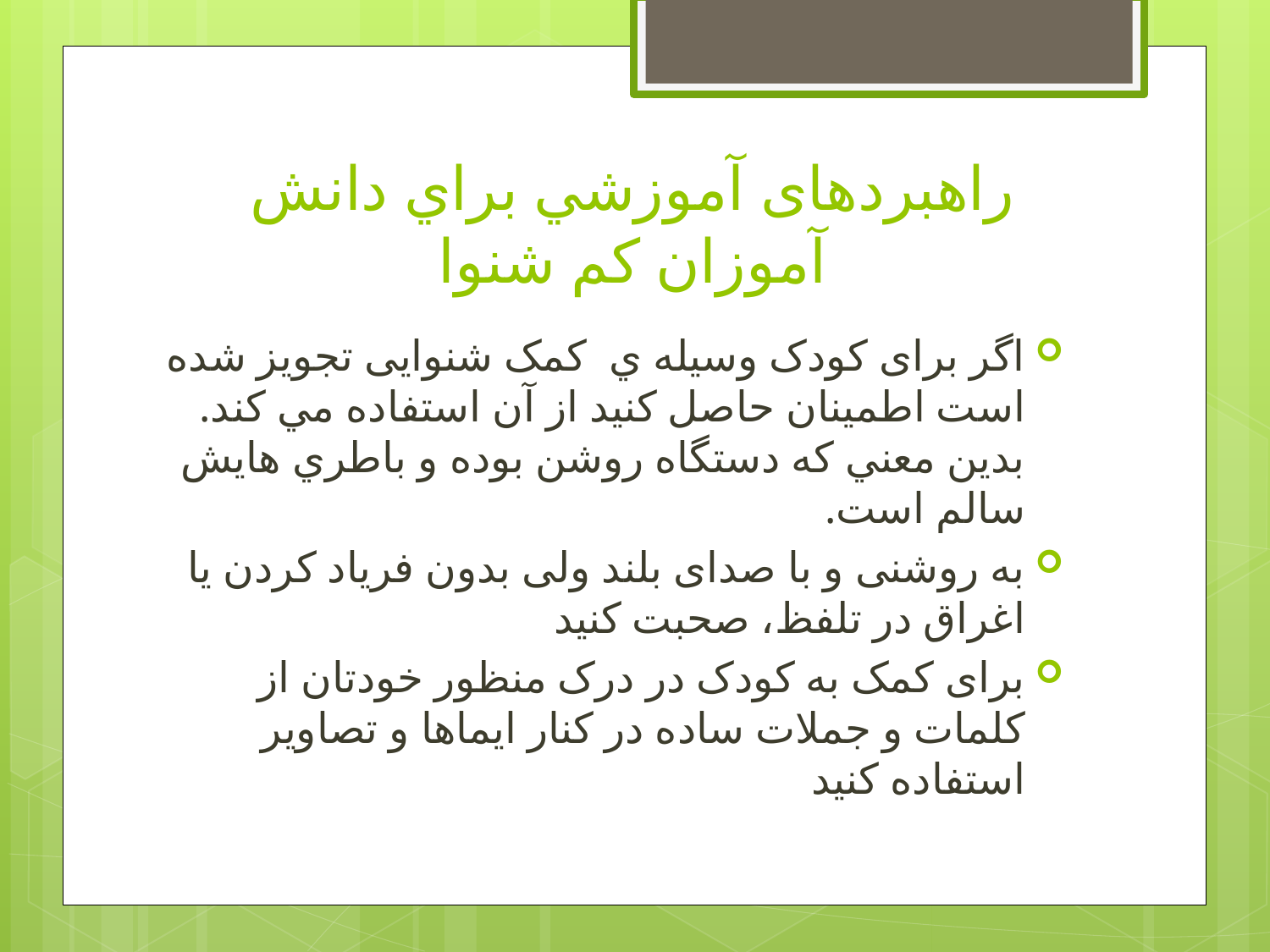

# راهبردهای آموزشي براي دانش آموزان كم شنوا
‏اگر برای کودک وسیله ي  کمک شنوایی تجویز شده است اطمینان حاصل کنید از آن استفاده مي كند. بدين معني كه دستگاه روشن بوده و باطري هايش سالم است.
‏به روشنی و با صدای بلند ولی بدون فریاد کردن یا اغراق در تلفظ، صحبت کنید
‏برای کمک به کودک در درک منظور خودتان از کلمات و جملات ساده در کنار ایماها و ‏تصاوير استفاده کنید